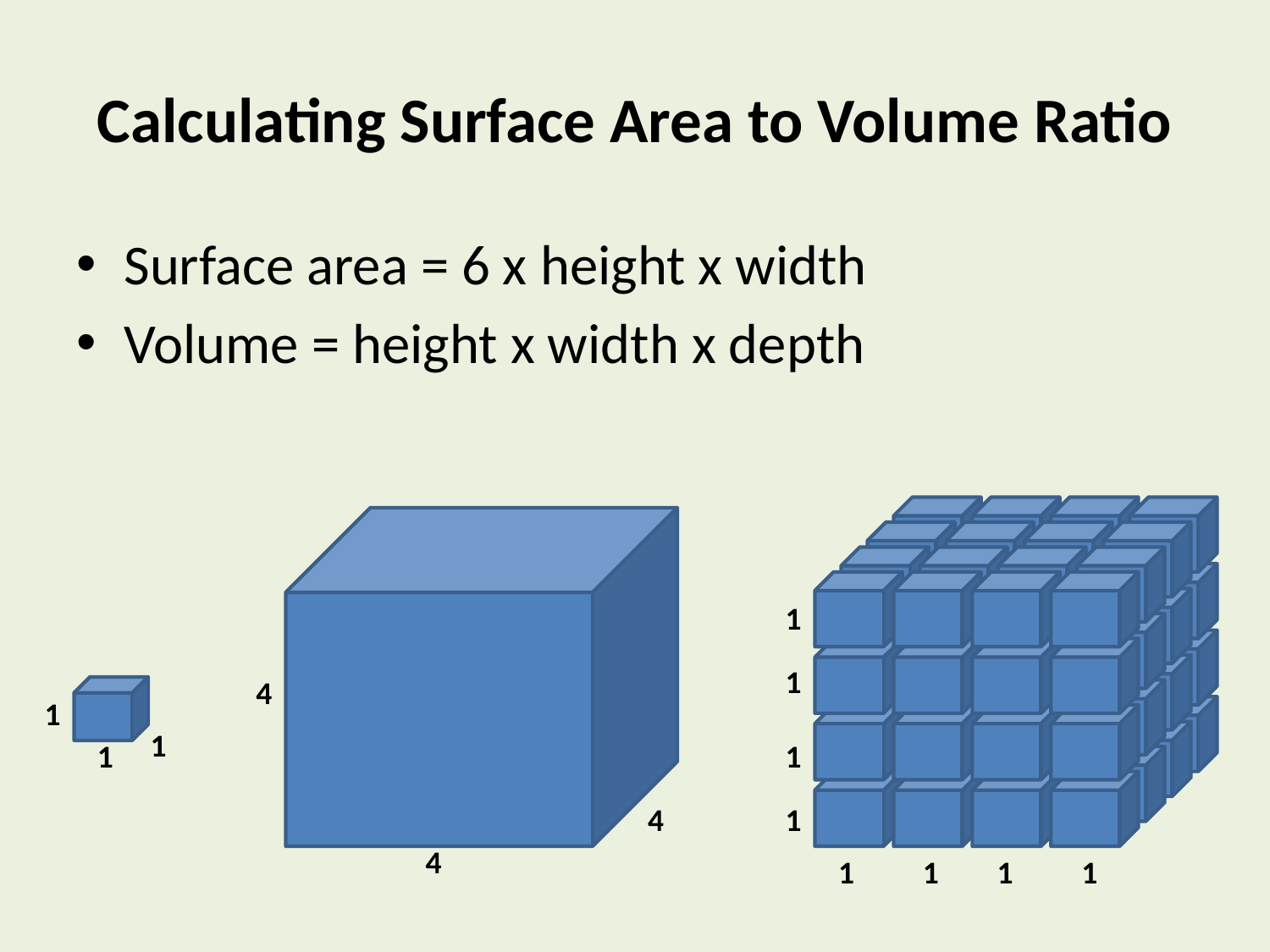

# Calculating Surface Area to Volume Ratio
Surface area = 6 x height x width
Volume = height x width x depth

1
1
4

1
1
1
1
4
1
4
1
1
1
1